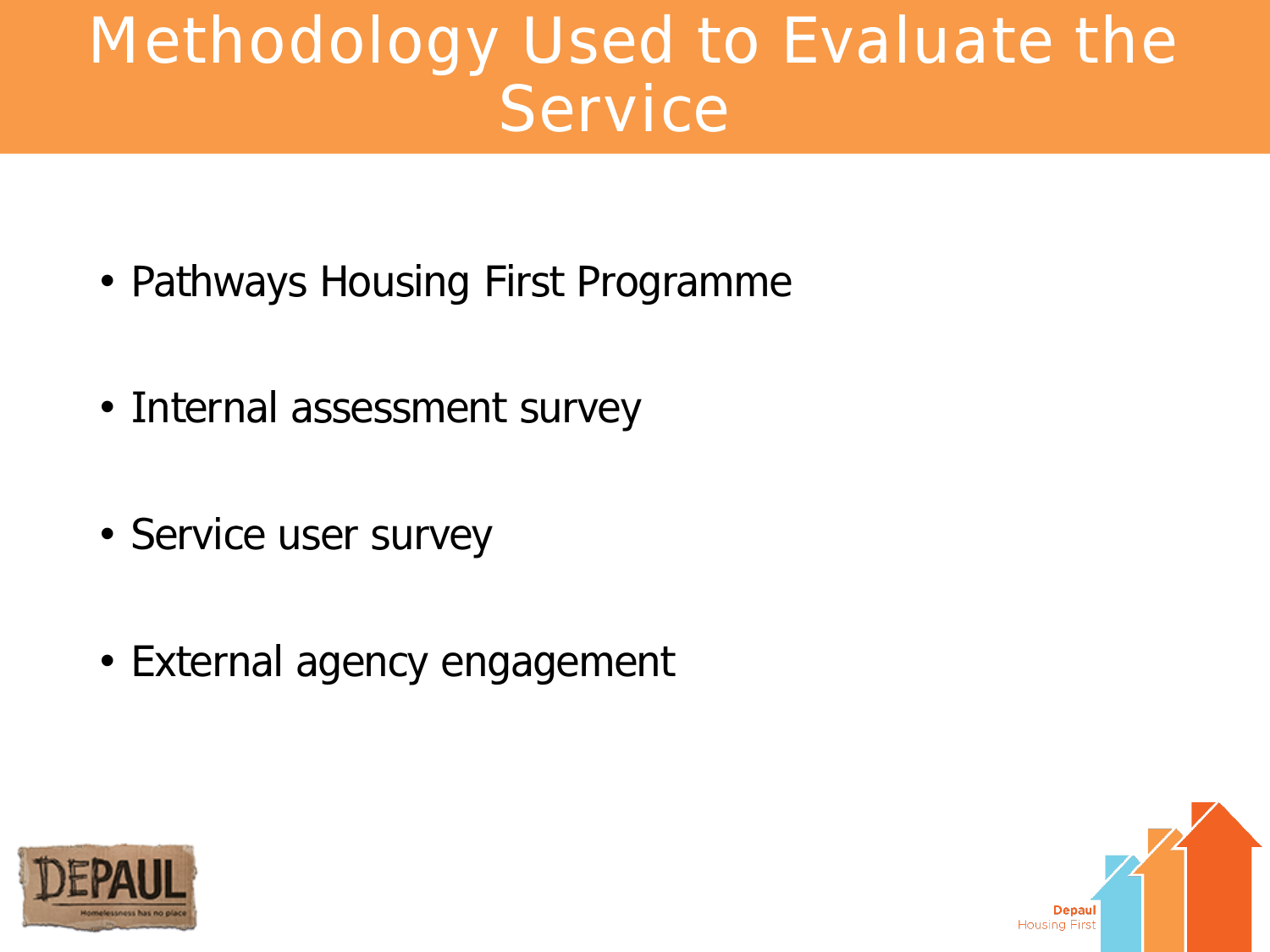

# Methodology Used to Evaluate the Service
Pathways Housing First Programme

Internal assessment survey

Service user survey

External agency engagement